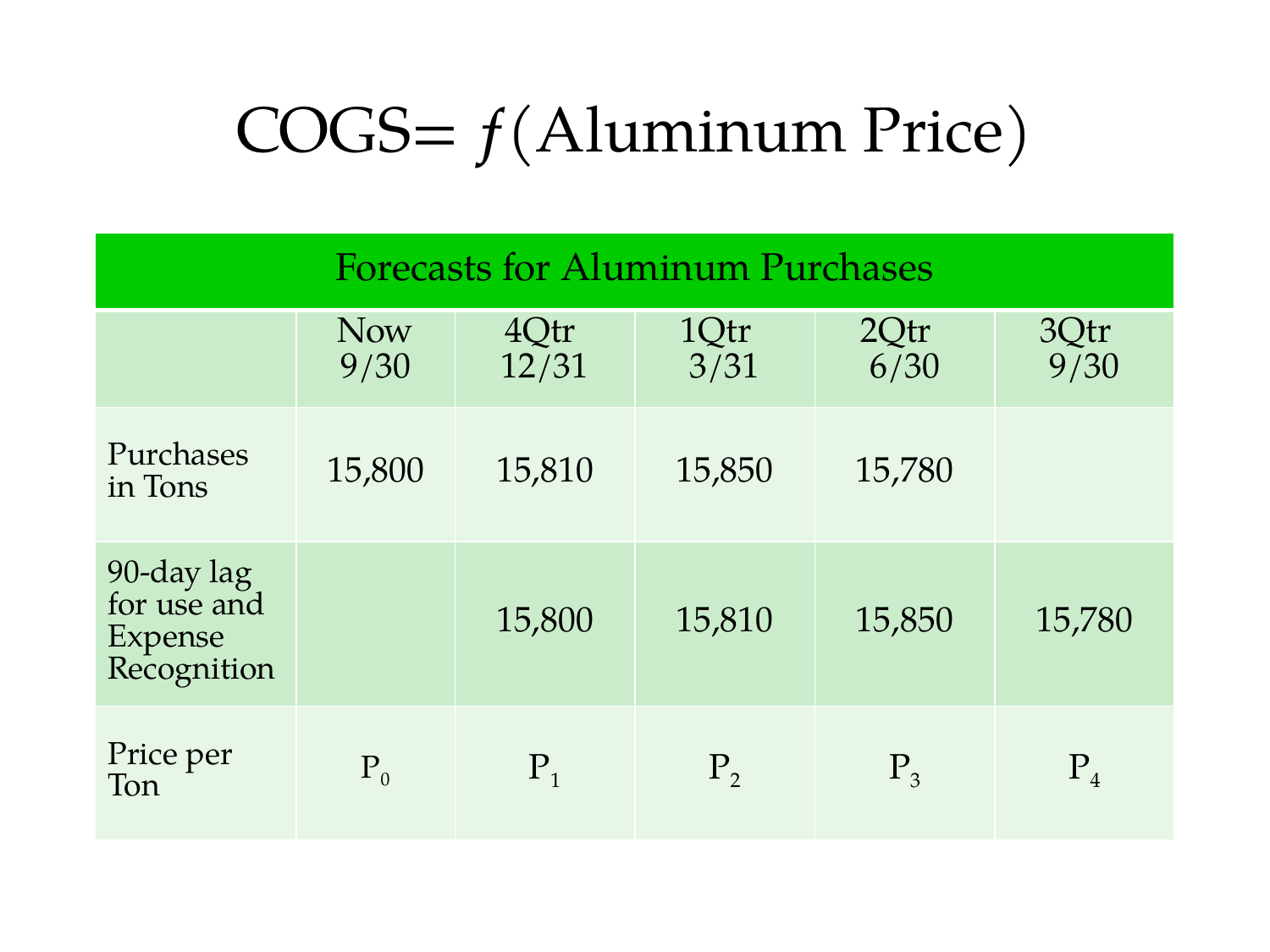

# COGS= ƒ(Aluminum Price)
| Forecasts for Aluminum Purchases |  |  |  |  |  |
| --- | --- | --- | --- | --- | --- |
|  | Now 9/30 | 4Qtr 12/31 | 1Qtr 3/31 | 2Qtr 6/30 | 3Qtr 9/30 |
| Purchases in Tons | 15,800 | 15,810 | 15,850 | 15,780 |  |
| 90-day lag for use and Expense Recognition |  | 15,800 | 15,810 | 15,850 | 15,780 |
| Price per Ton | P0 | P1 | P2 | P3 | P4 |